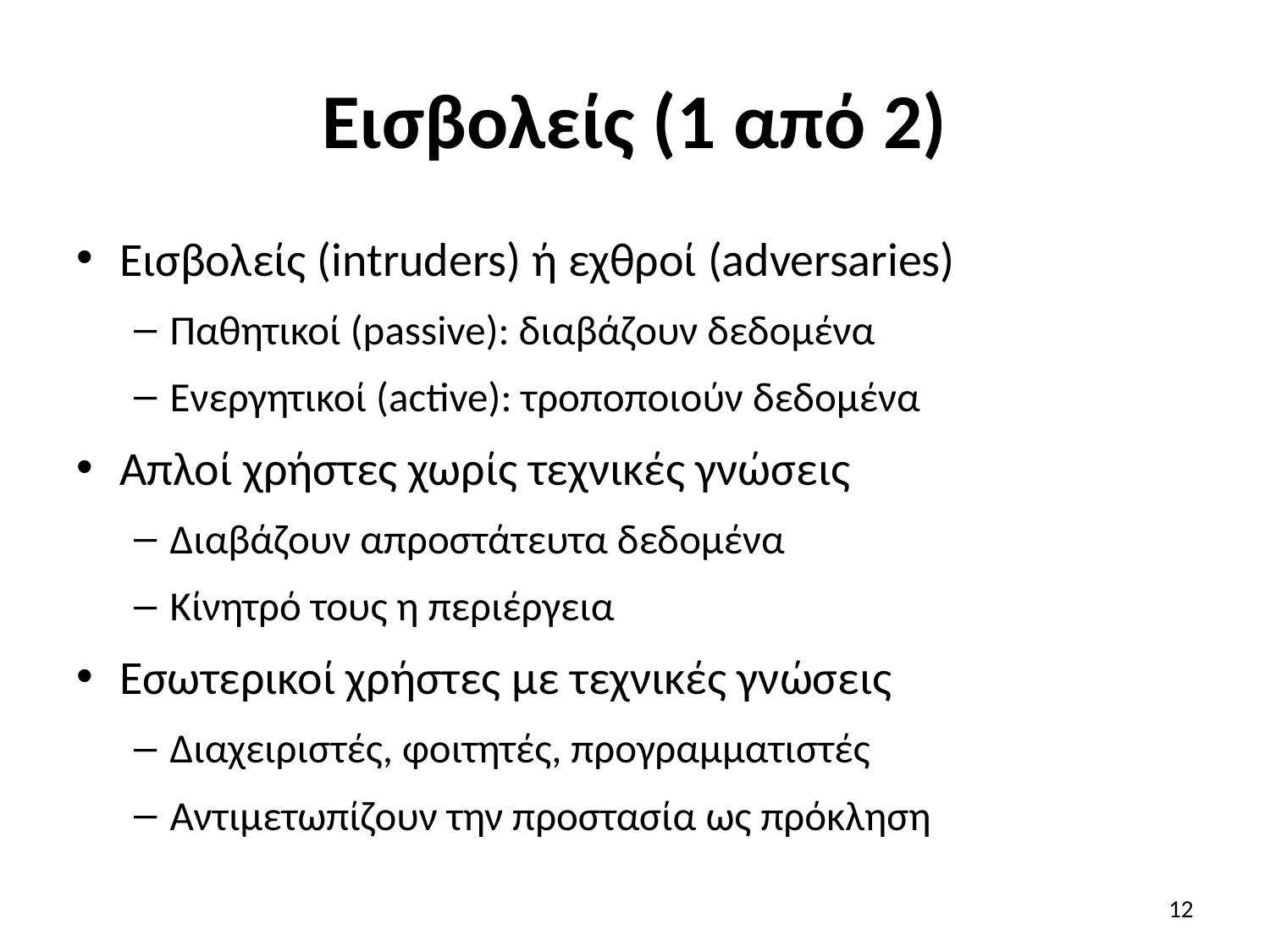

# Εισβολείς (1 από 2)
Εισβολείς (intruders) ή εχθροί (adversaries)
Παθητικοί (passive): διαβάζουν δεδομένα
Ενεργητικοί (active): τροποποιούν δεδομένα
Απλοί χρήστες χωρίς τεχνικές γνώσεις
Διαβάζουν απροστάτευτα δεδομένα
Κίνητρό τους η περιέργεια
Εσωτερικοί χρήστες με τεχνικές γνώσεις
Διαχειριστές, φοιτητές, προγραμματιστές
Αντιμετωπίζουν την προστασία ως πρόκληση
12